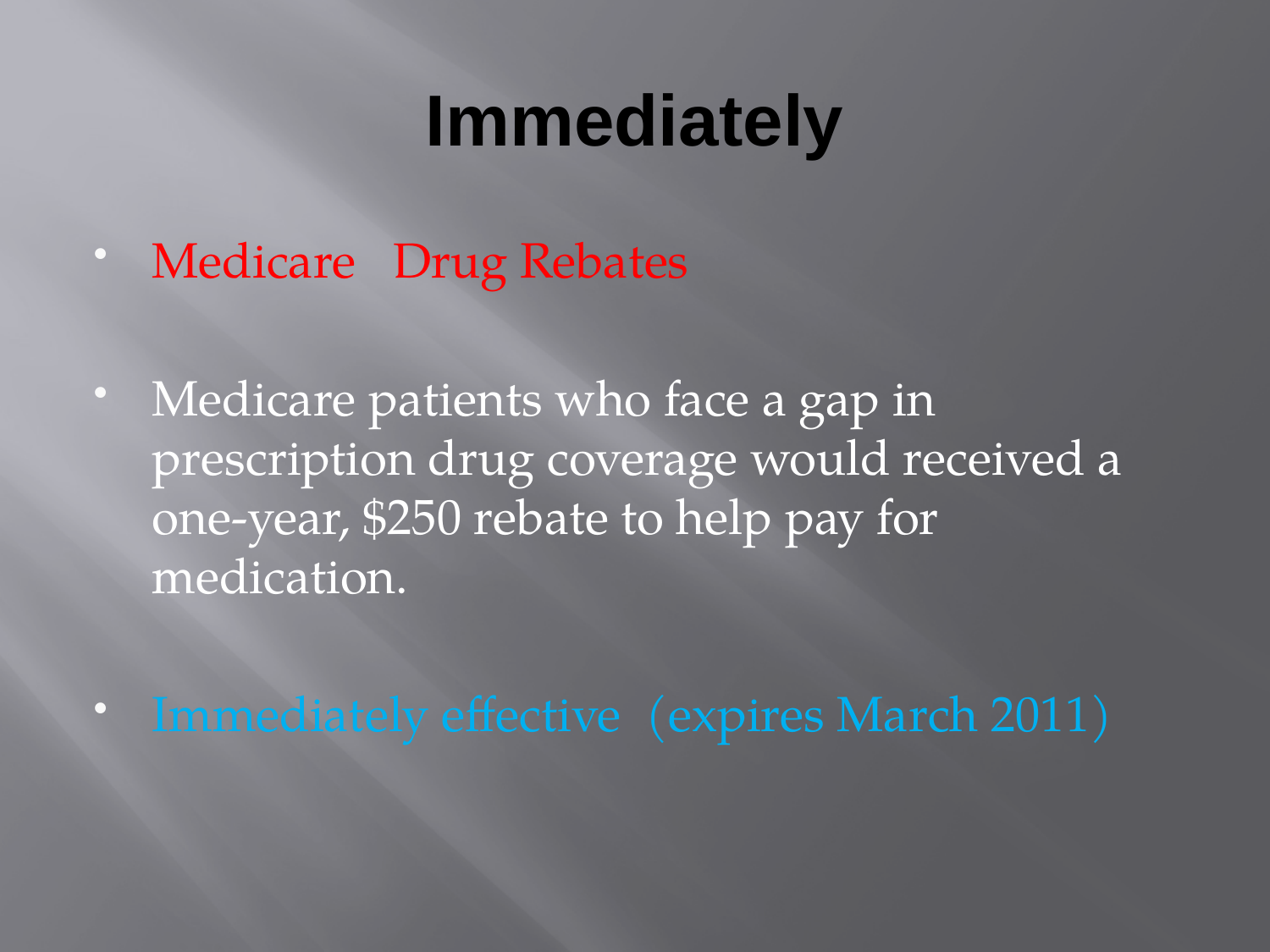

# Immediately
Medicare   Drug Rebates

Medicare patients who face a gap in prescription drug coverage would received a one-year, $250 rebate to help pay for medication.

Immediately effective  (expires March 2011)